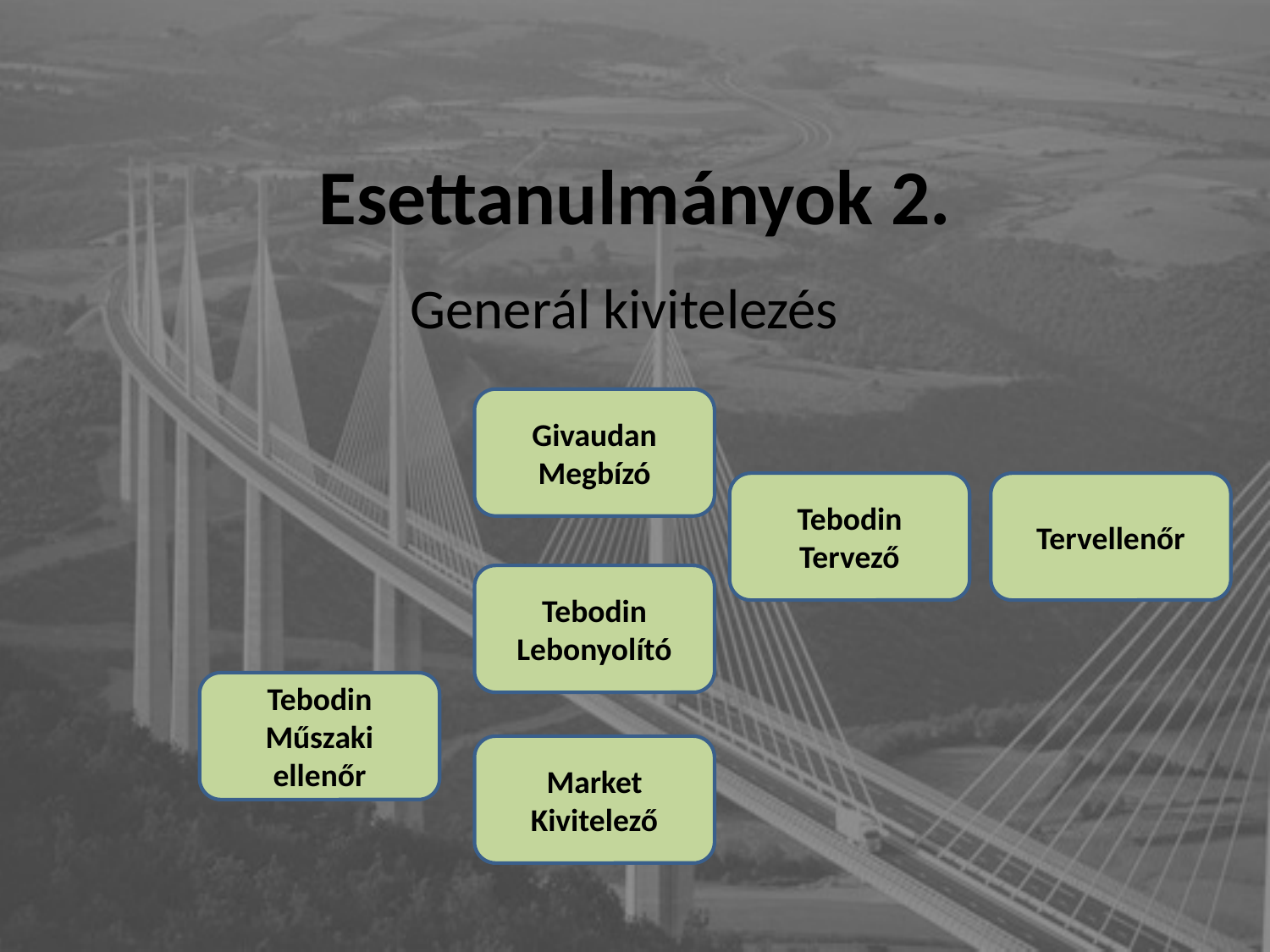

# Esettanulmányok 2.
Generál kivitelezés
Givaudan
Megbízó
Tebodin
Tervező
Tervellenőr
Tebodin
Lebonyolító
Tebodin
Műszaki ellenőr
Market
Kivitelező